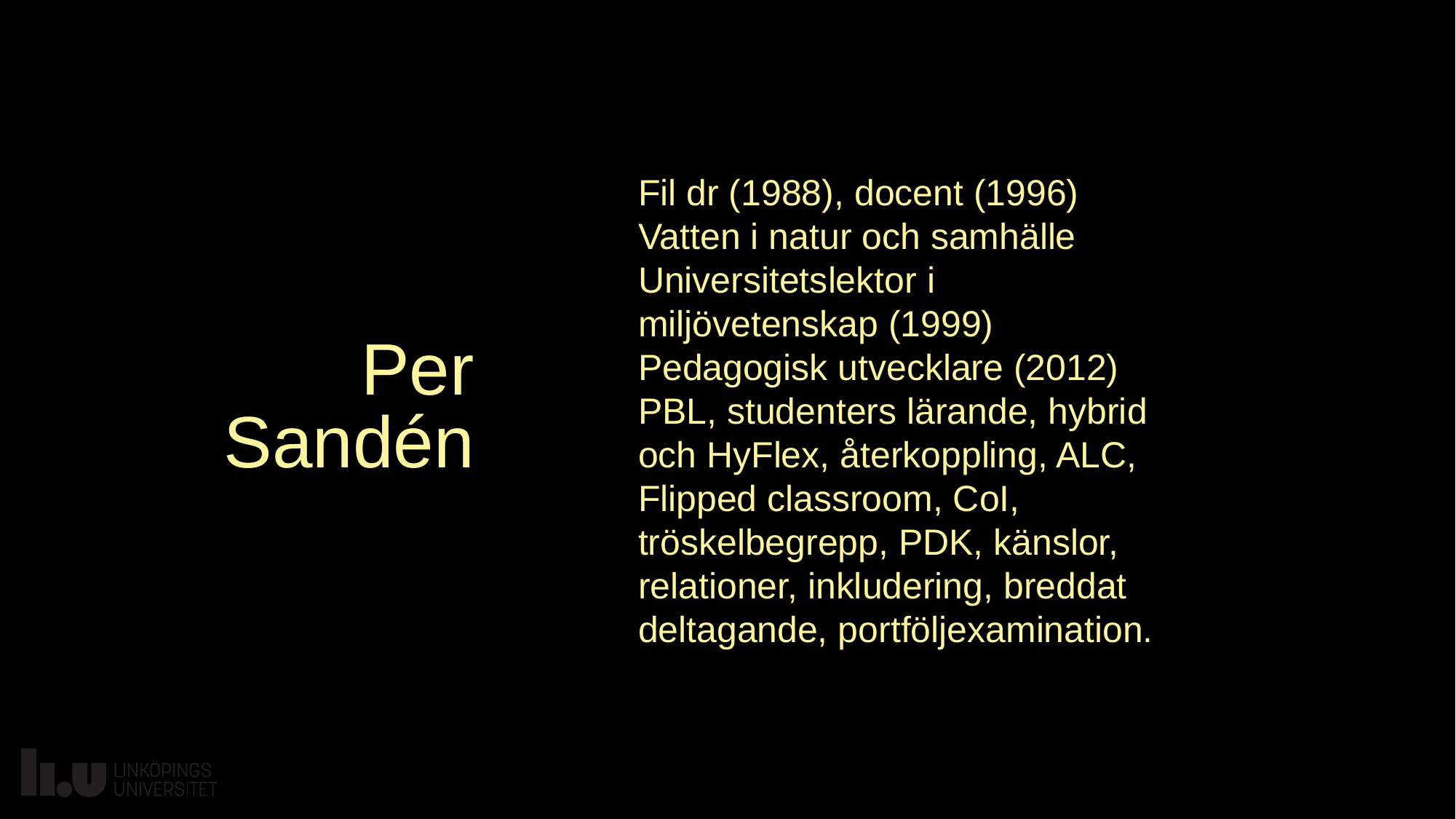

# Per Sandén
Fil dr (1988), docent (1996) Vatten i natur och samhälle
Universitetslektor i miljövetenskap (1999)
Pedagogisk utvecklare (2012)
PBL, studenters lärande, hybrid och HyFlex, återkoppling, ALC, Flipped classroom, CoI, tröskelbegrepp, PDK, känslor, relationer, inkludering, breddat deltagande, portföljexamination.